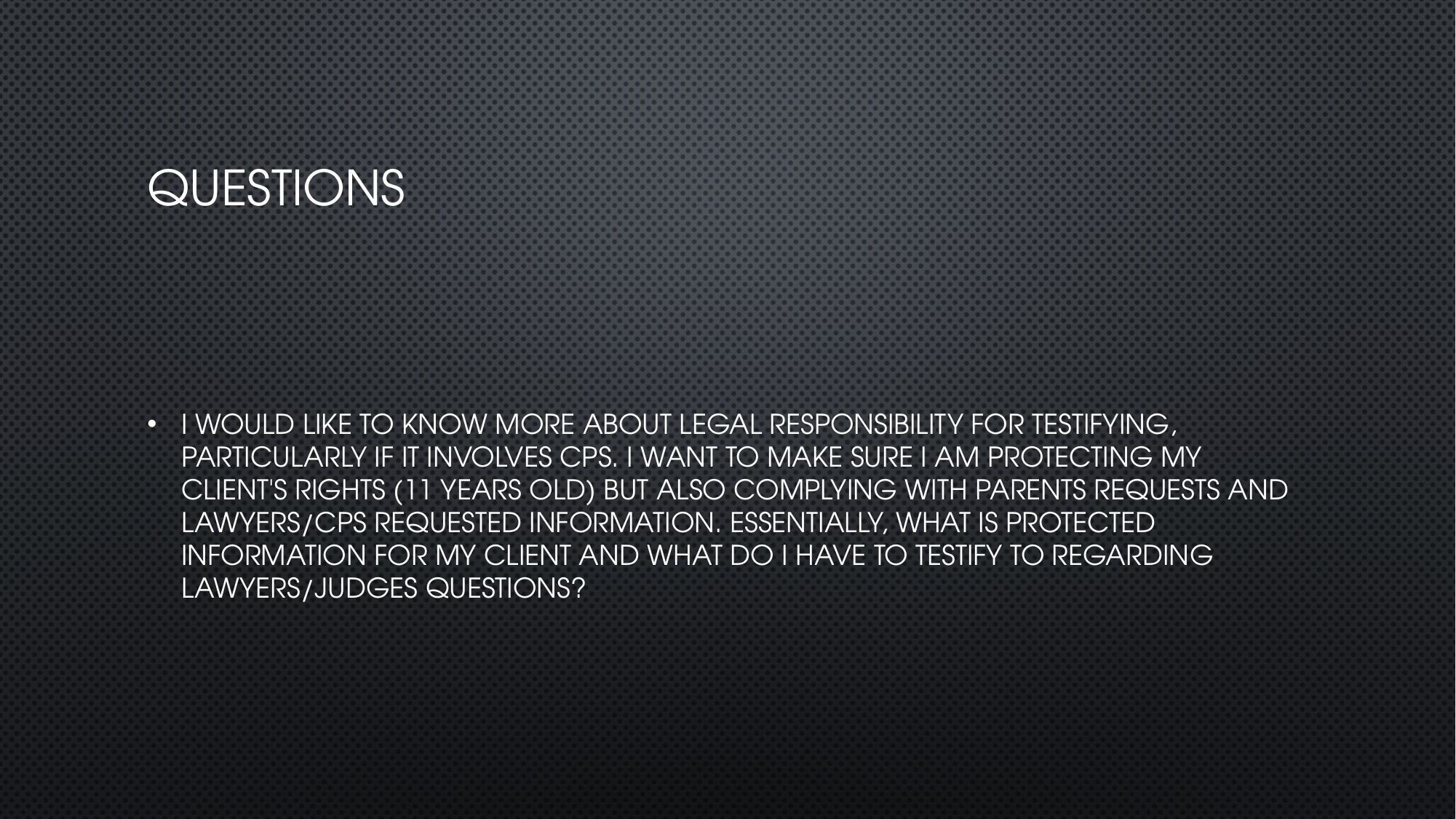

# Questions
I would like to know more about legal responsibility for testifying, particularly if it involves CPS. I want to make sure I am protecting my client's rights (11 years old) but also complying with parents requests and lawyers/CPS requested information. Essentially, what is protected information for my client and what do I have to testify to regarding lawyers/judges questions?